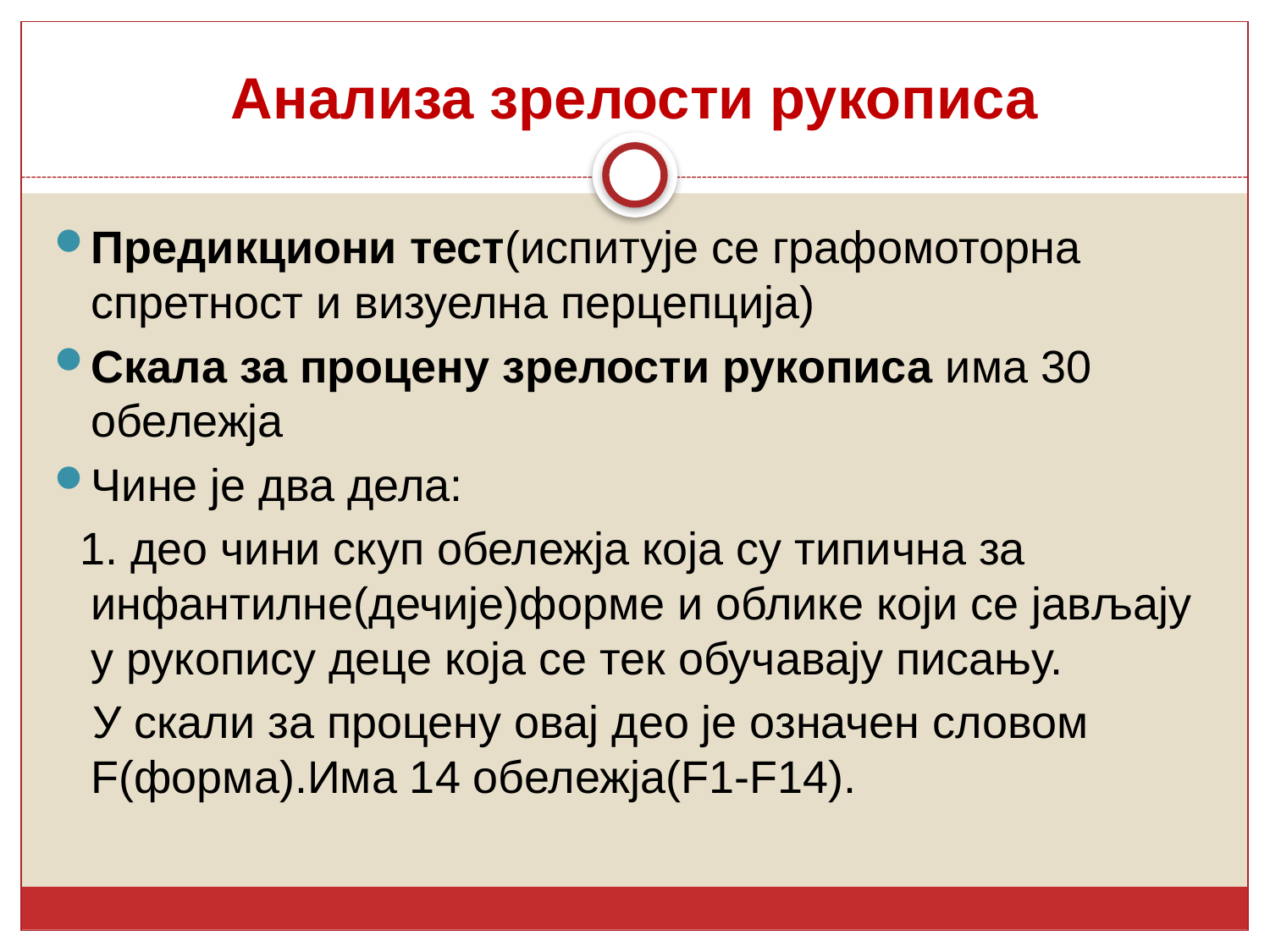

# Анализа зрелости рукописа
Предикциони тест(испитује се графомоторна спретност и визуелна перцепција)
Скала за процену зрелости рукописа има 30 обележја
Чине је два дела:
  1. део чини скуп обележја која су типична за инфантилне(дечије)форме и облике који се јављају у рукопису деце која се тек обучавају писању.
   У скали за процену овај део је означен словом F(форма).Има 14 обележја(F1-F14).